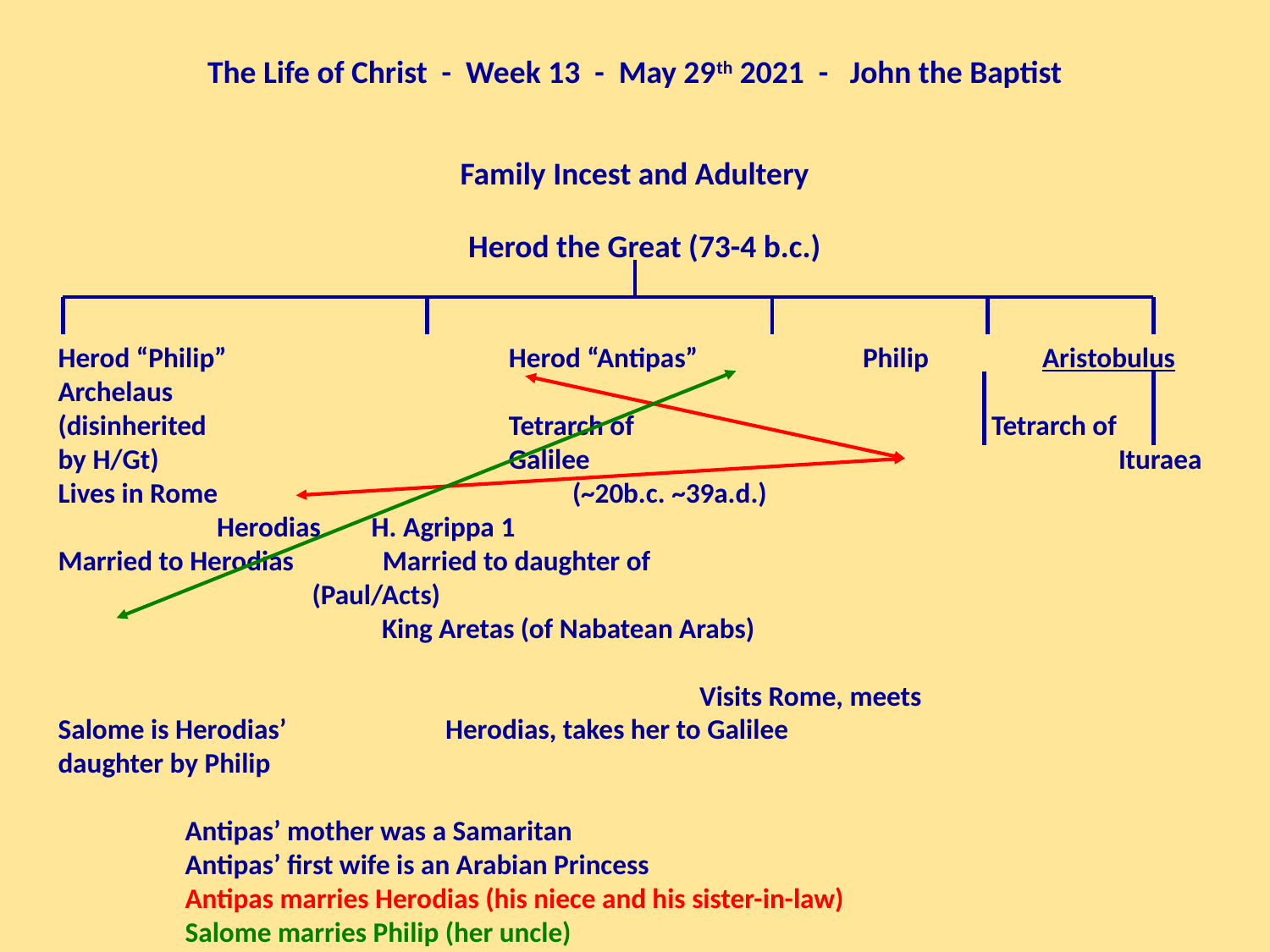

The Life of Christ  -  Week 13  -  May 29th 2021  -   John the Baptist

Family Incest and Adultery
Herod the Great (73-4 b.c.)

Herod “Philip”		           Herod “Antipas”                          Philip	               Aristobulus	  Archelaus
(disinherited		           Tetrarch of 			       Tetrarch of
by H/Gt)			           Galilee				       Ituraea
Lives in Rome			 (~20b.c. ~39a.d.) 					     Herodias        H. Agrippa 1
Married to Herodias              Married to daughter of							(Paul/Acts)
                                                   King Aretas (of Nabatean Arabs)

					 Visits Rome, meets
Salome is Herodias’		 Herodias, takes her to Galilee
daughter by Philip

	Antipas’ mother was a Samaritan
	Antipas’ first wife is an Arabian Princess
	Antipas marries Herodias (his niece and his sister-in-law)
	Salome marries Philip (her uncle)
	Herodias’ father, King Aretas, later goes to war and defeats Antipas in battle